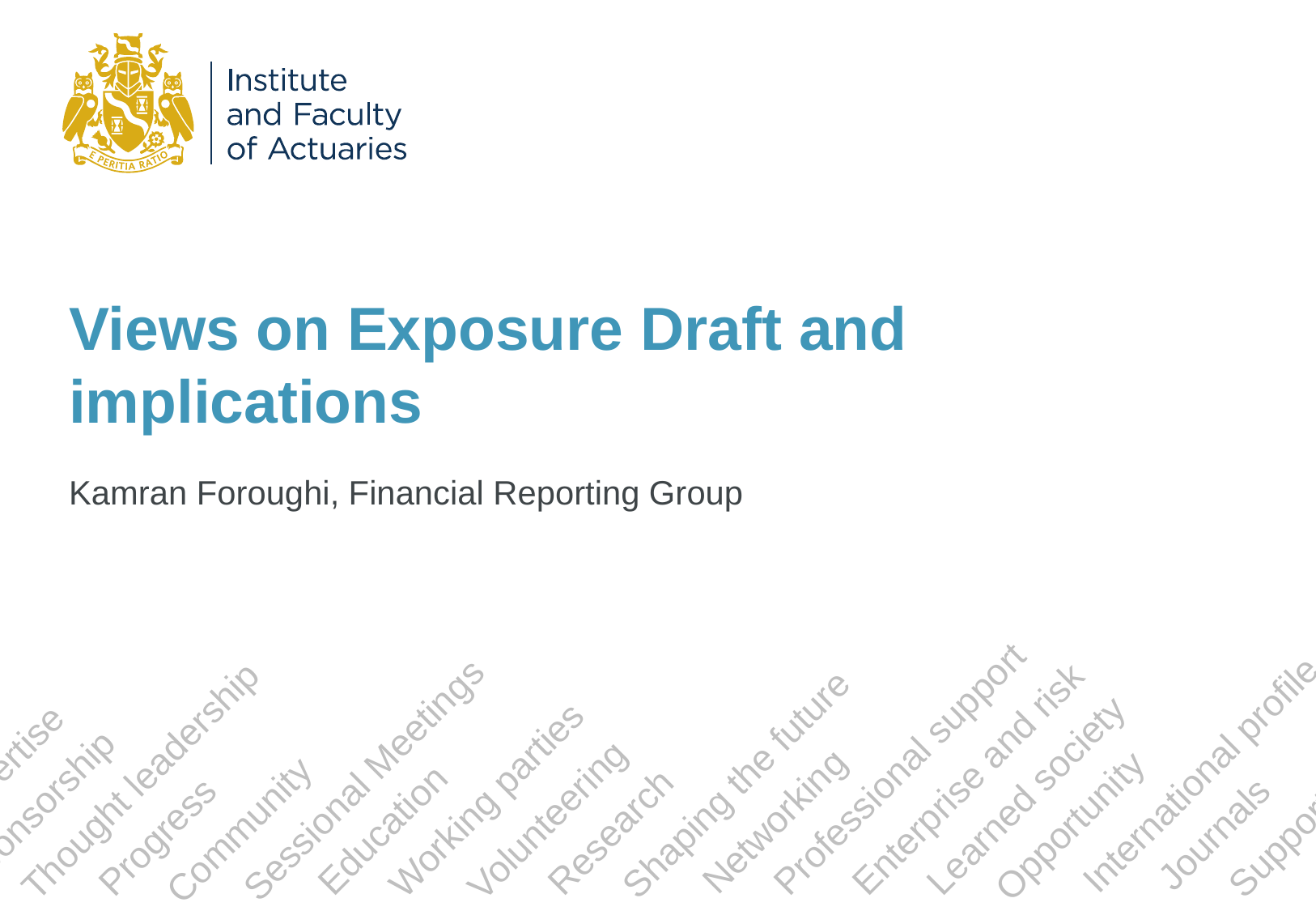

# Views on Exposure Draft and implications
Kamran Foroughi, Financial Reporting Group